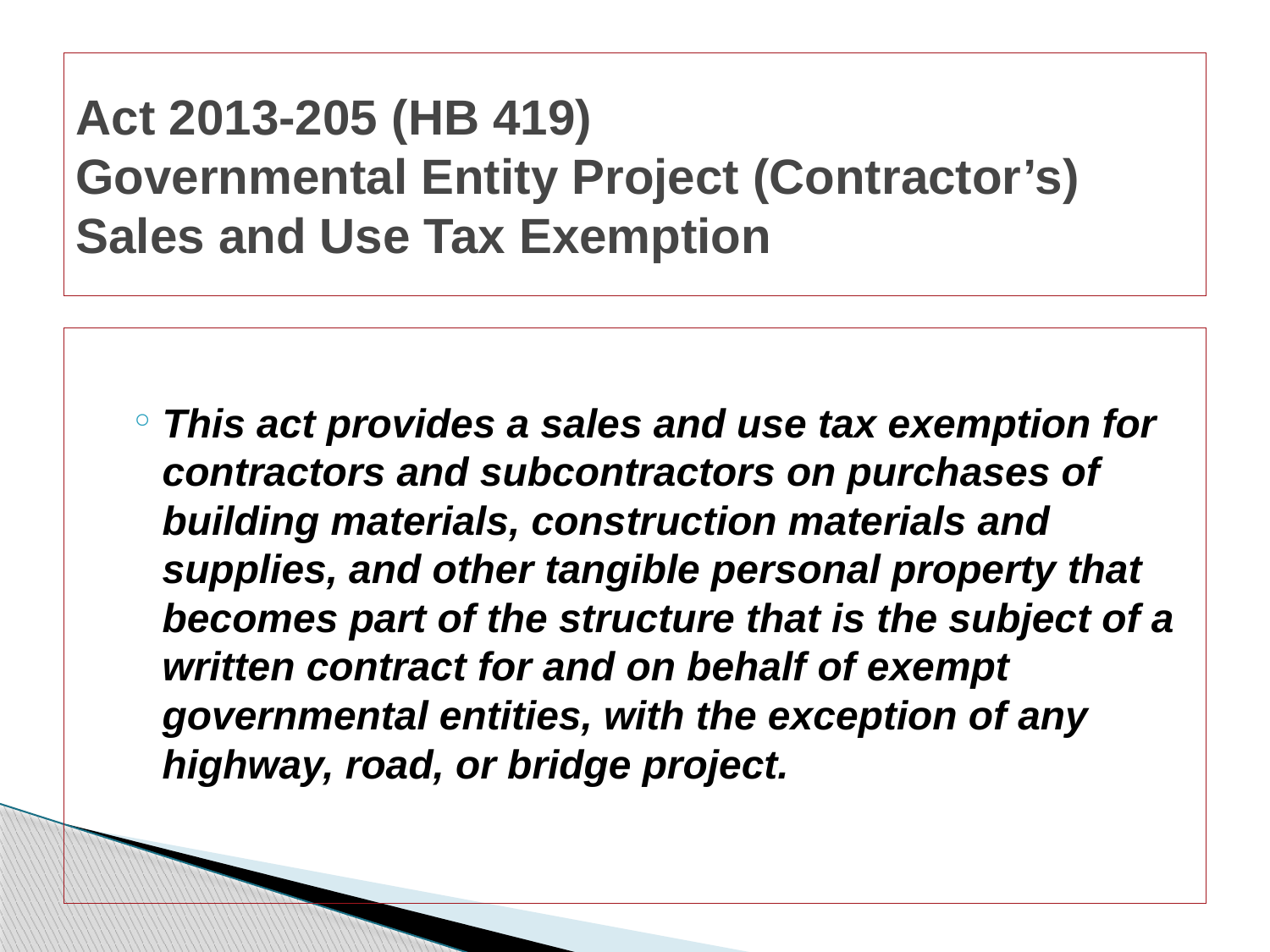

# Act 2013-205 (HB 419) Governmental Entity Project (Contractor’s) Sales and Use Tax Exemption

This act provides a sales and use tax exemption for contractors and subcontractors on purchases of building materials, construction materials and supplies, and other tangible personal property that becomes part of the structure that is the subject of a written contract for and on behalf of exempt governmental entities, with the exception of any highway, road, or bridge project.